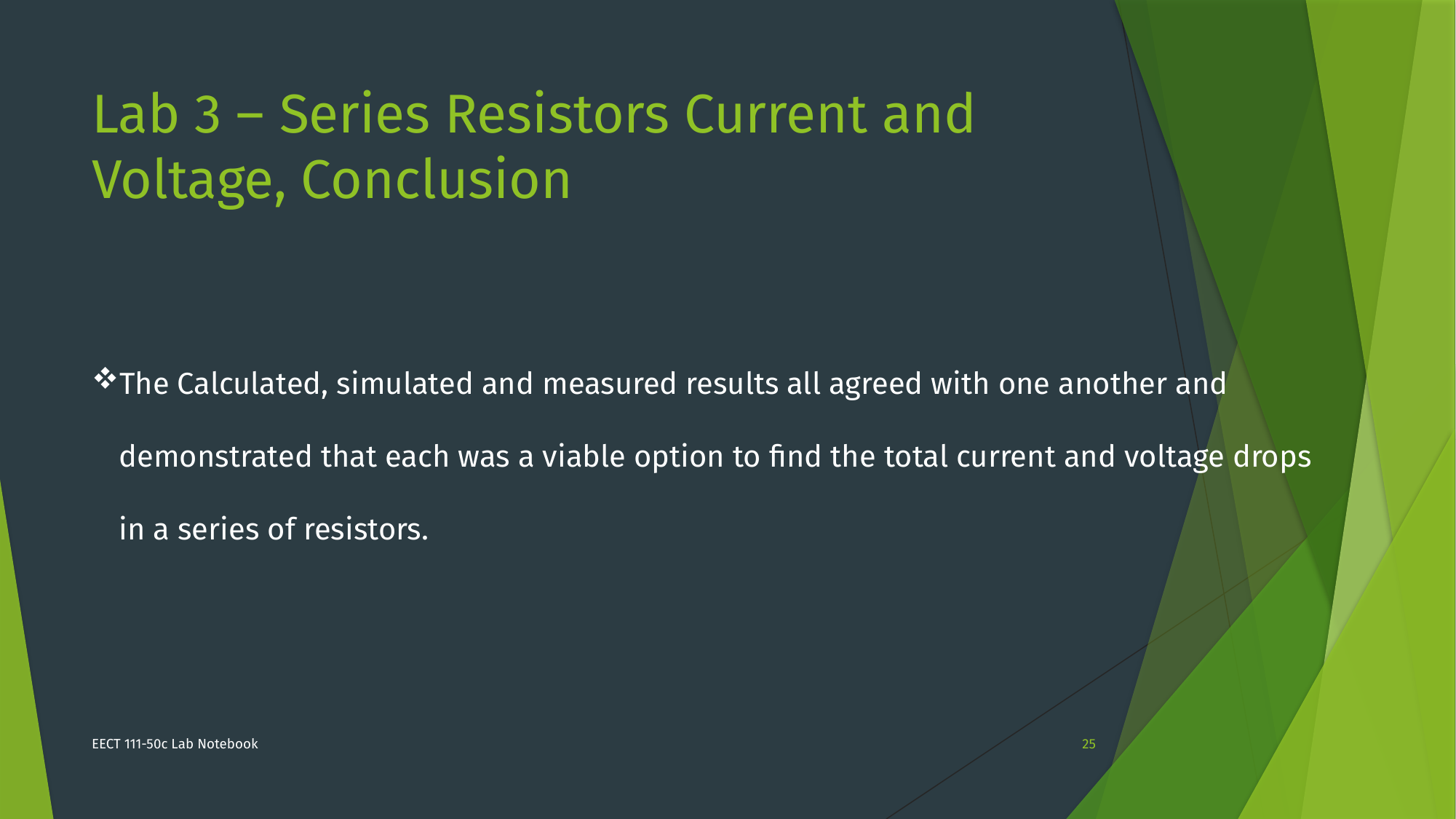

# Lab 3 – Series Resistors Current and Voltage, Conclusion
The Calculated, simulated and measured results all agreed with one another and demonstrated that each was a viable option to find the total current and voltage drops in a series of resistors.
EECT 111-50c Lab Notebook
25